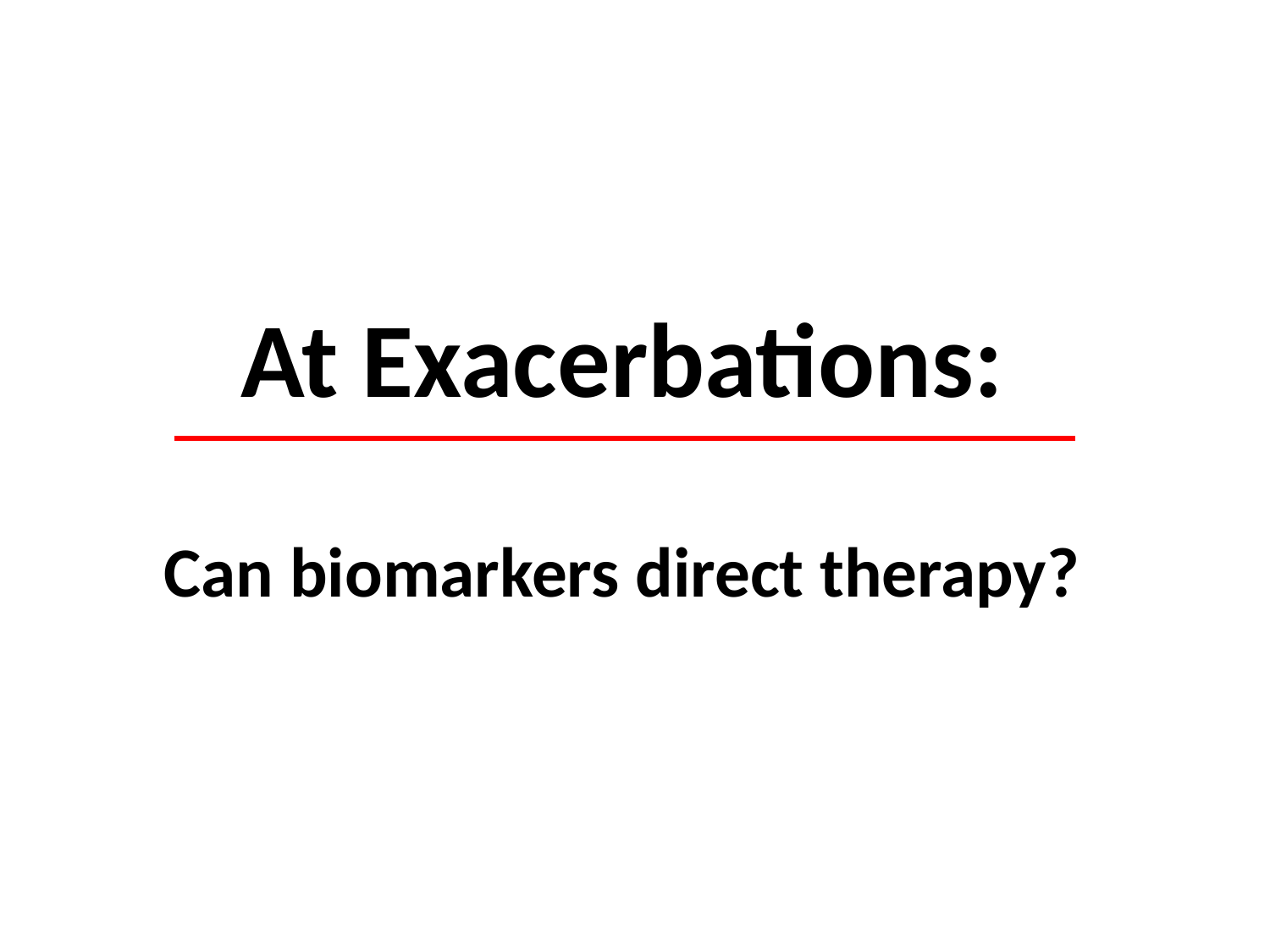

# At Exacerbations: Can biomarkers direct therapy?